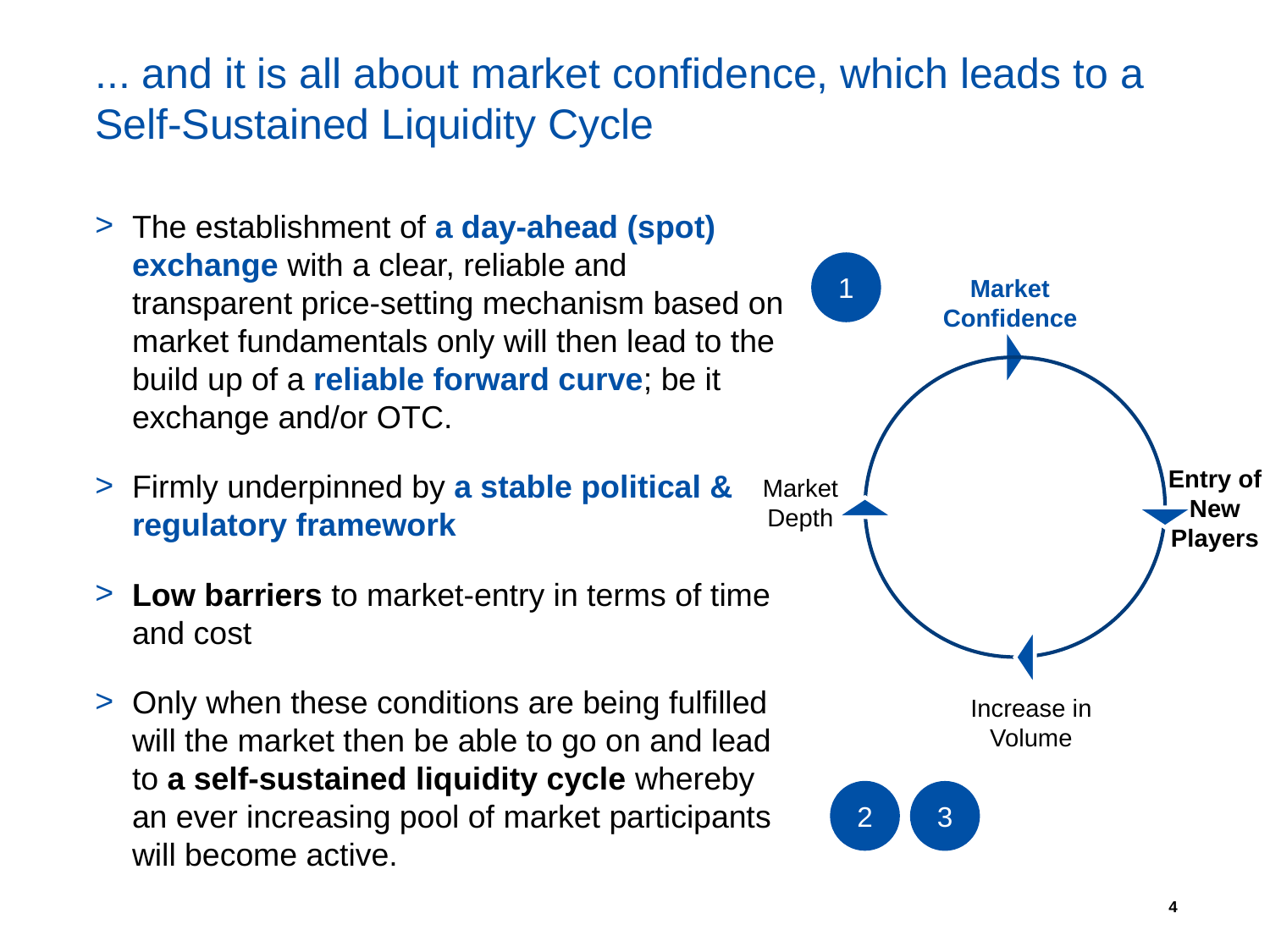

# ... and it is all about market confidence, which leads to a Self-Sustained Liquidity Cycle
The establishment of a day-ahead (spot) exchange with a clear, reliable and transparent price-setting mechanism based on market fundamentals only will then lead to the build up of a reliable forward curve; be it exchange and/or OTC.
Firmly underpinned by a stable political & regulatory framework
Low barriers to market-entry in terms of time and cost
Only when these conditions are being fulfilled will the market then be able to go on and lead to a self-sustained liquidity cycle whereby an ever increasing pool of market participants will become active.

1
Market Confidence

Entry of New Players
Market Depth

Increase in Volume

2

3